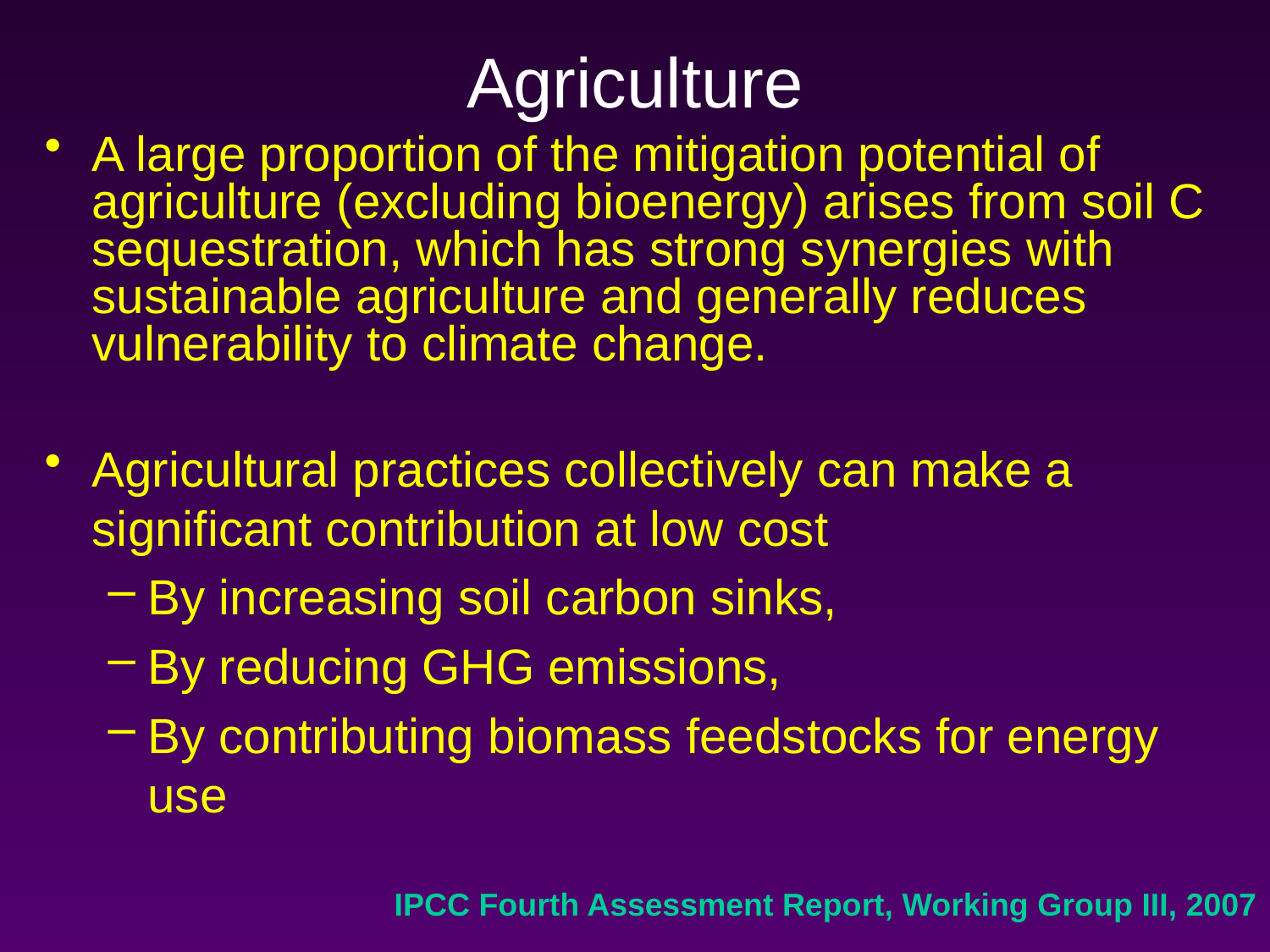

# Agriculture
A large proportion of the mitigation potential of agriculture (excluding bioenergy) arises from soil C sequestration, which has strong synergies with sustainable agriculture and generally reduces vulnerability to climate change.

Agricultural practices collectively can make a significant contribution at low cost
By increasing soil carbon sinks,
By reducing GHG emissions,
By contributing biomass feedstocks for energy use

IPCC Fourth Assessment Report, Working Group III, 2007